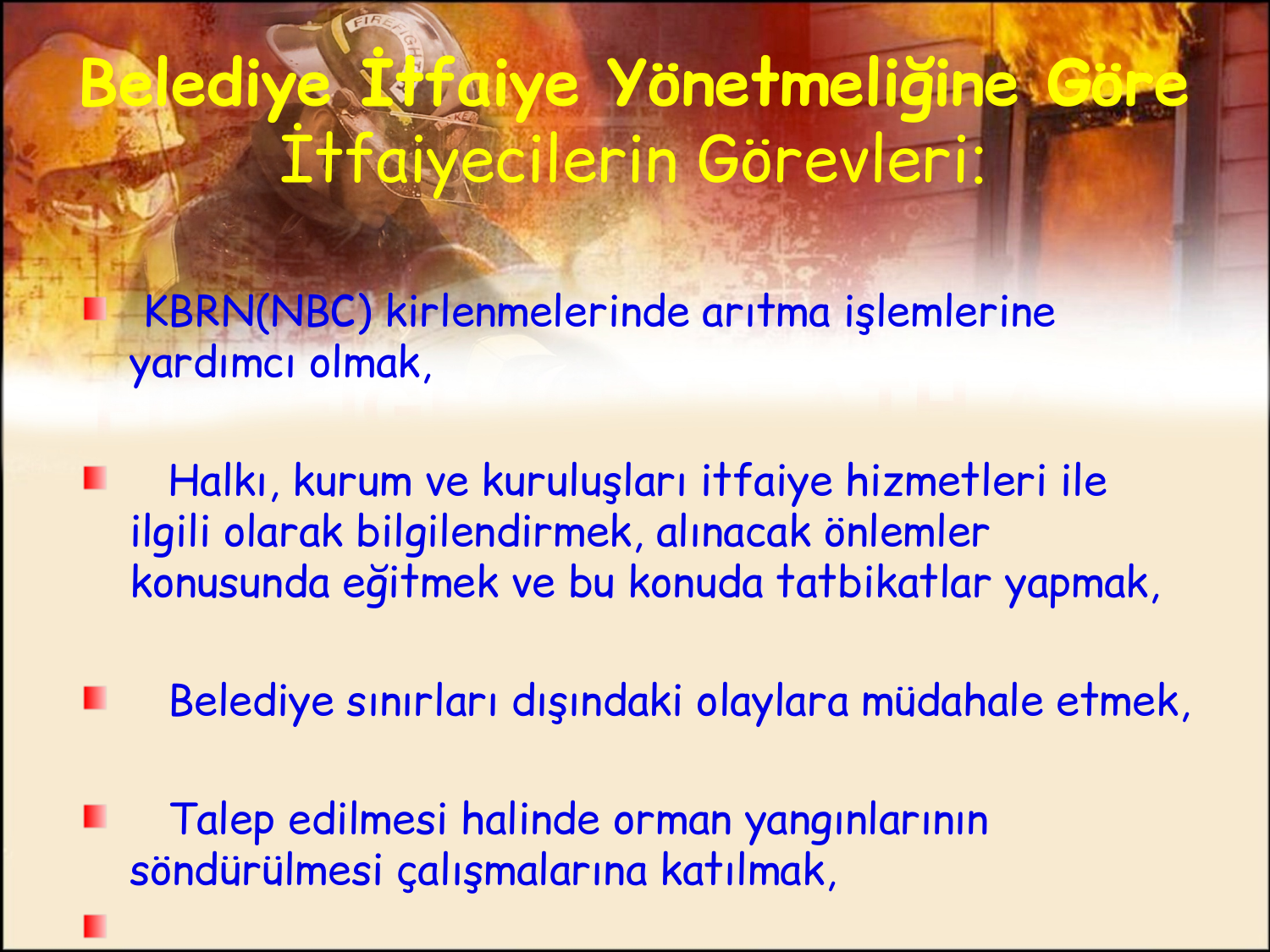

# Belediye İtfaiye Yönetmeliğine Göre İtfaiyecilerin Görevleri:
 KBRN(NBC) kirlenmelerinde arıtma işlemlerine yardımcı olmak,

   Halkı, kurum ve kuruluşları itfaiye hizmetleri ile ilgili olarak bilgilendirmek, alınacak önlemler konusunda eğitmek ve bu konuda tatbikatlar yapmak,

   Belediye sınırları dışındaki olaylara müdahale etmek,

   Talep edilmesi halinde orman yangınlarının söndürülmesi çalışmalarına katılmak,